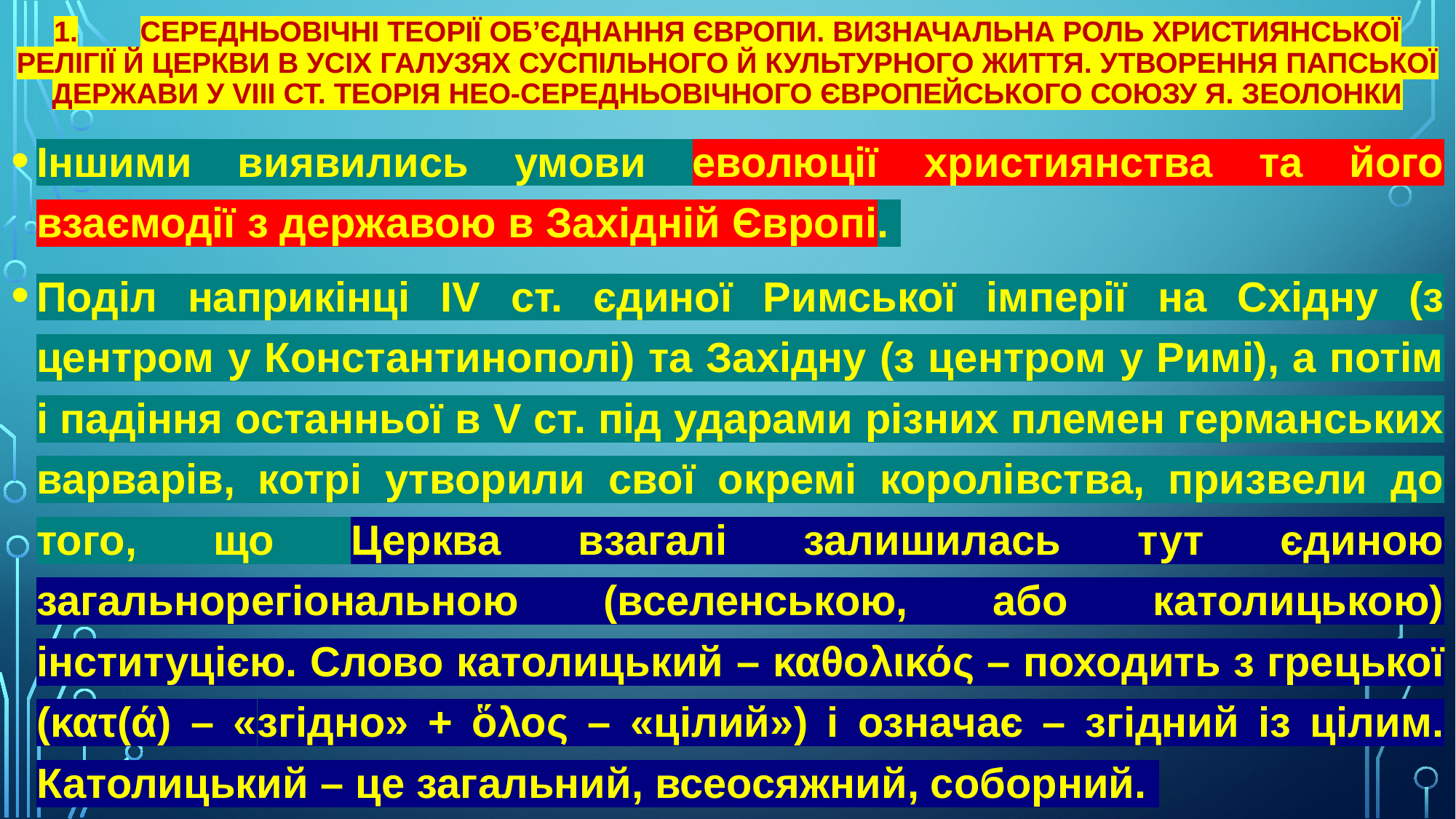

# 1.	Середньовічні теорії об’єднання Європи. Визначальна роль християнської релігії й церкви в усіх галузях суспільного й культурного життя. Утворення папської держави у VIII ст. Теорія нео-середньовічного Європейського Союзу Я. Зеолонки
Іншими виявились умови еволюції християнства та його взаємодії з державою в Західній Європі.
Поділ наприкінці ІV ст. єдиної Римської імперії на Східну (з центром у Константинополі) та Західну (з центром у Римі), а потім і падіння останньої в V ст. під ударами різних племен германських варварів, котрі утворили свої окремі королівства, призвели до того, що Церква взагалі залишилась тут єдиною загальнорегіональною (вселенською, або католицькою) інституцією. Слово католицький – καθολικός – походить з грецької (κατ(ά) – «згідно» + ὅλος – «цілий») і означає – згідний із цілим. Католицький – це загальний, всеосяжний, соборний.